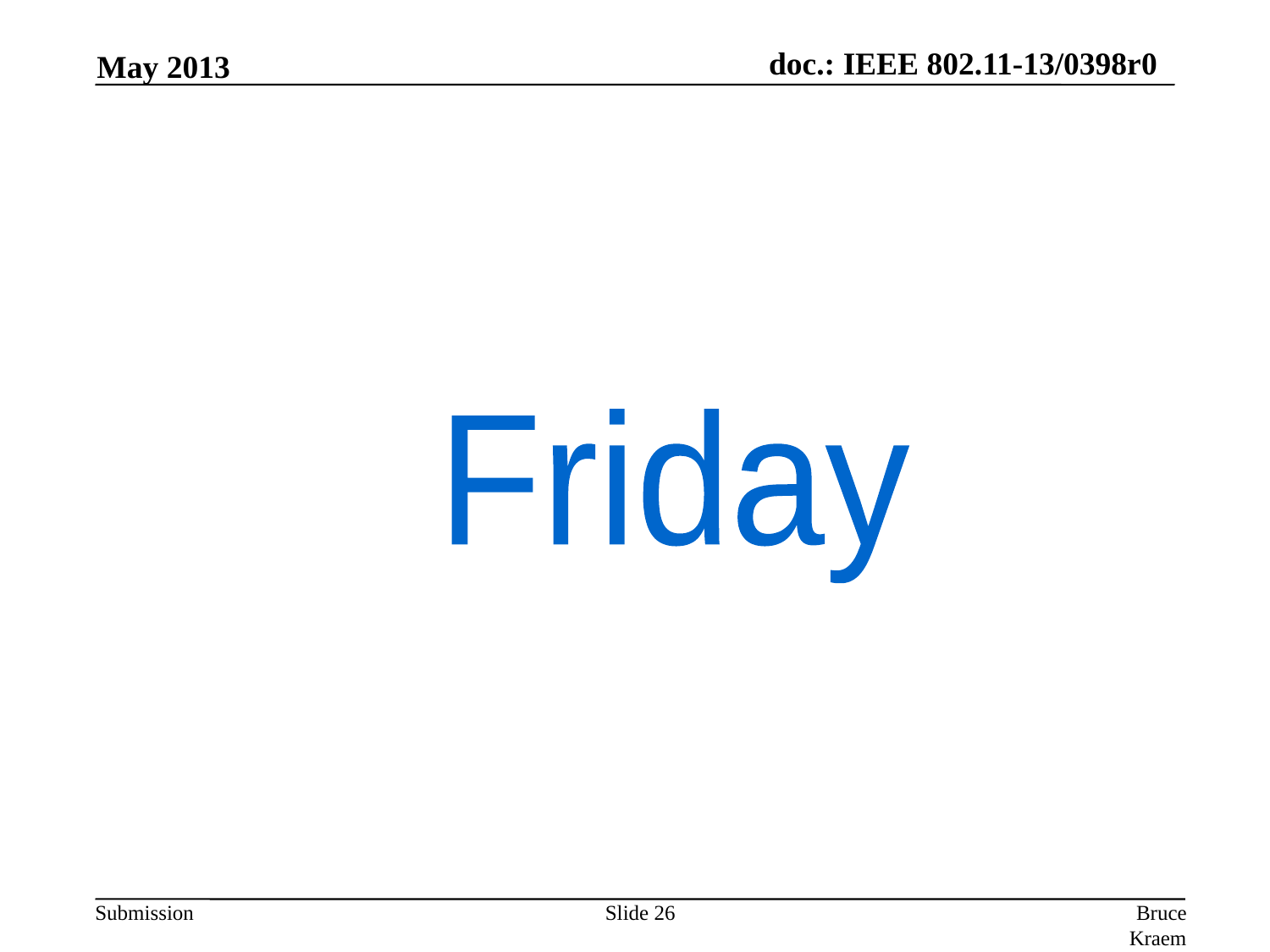

May 2013
Friday
Slide 26
Bruce Kraemer, Marvell